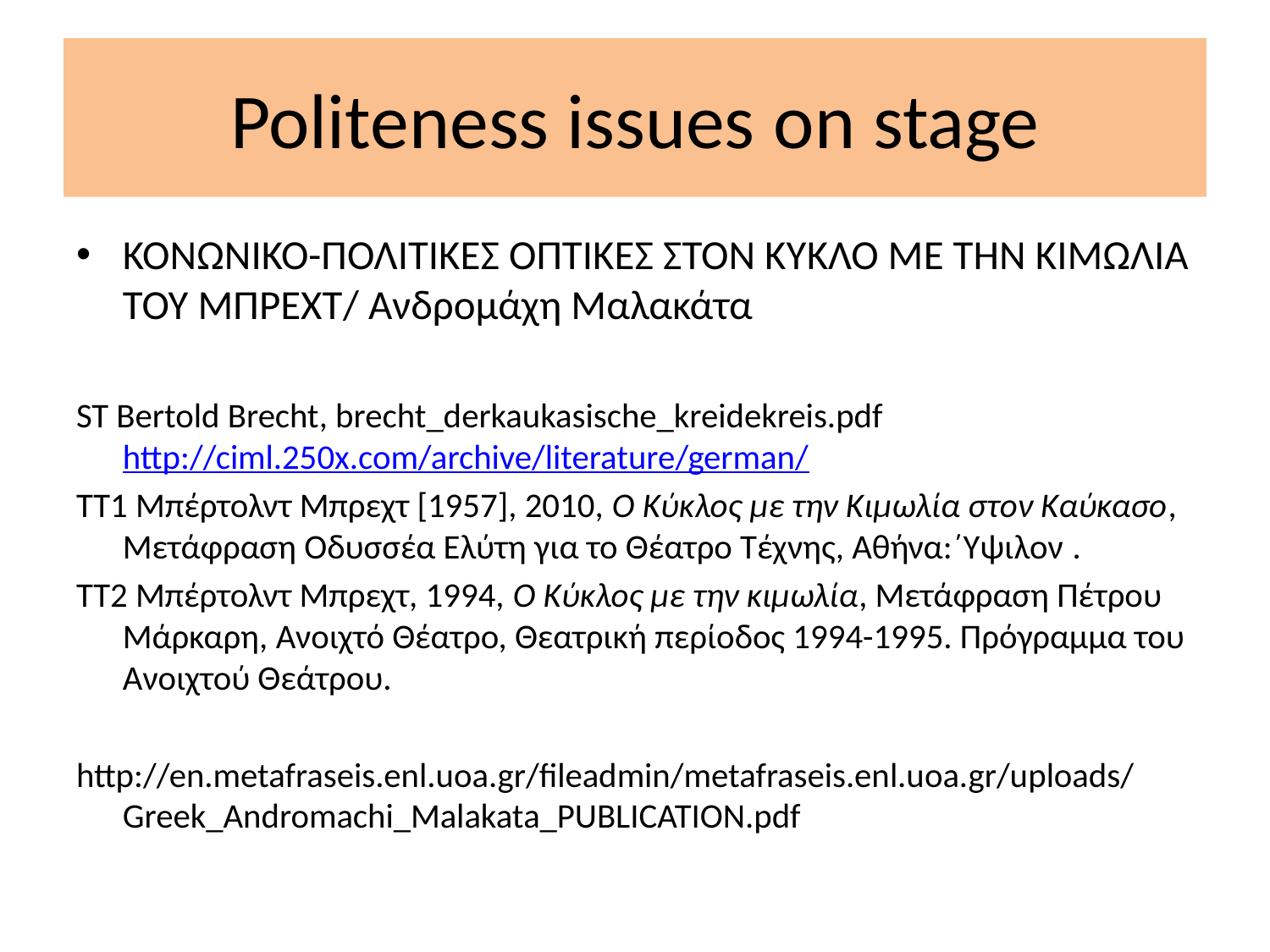

# Politeness issues οn stage
ΚΟΝΩΝΙΚΟ-ΠΟΛΙΤΙΚΕΣ ΟΠΤΙΚΕΣ ΣΤΟΝ ΚΥΚΛΟ ΜΕ ΤΗΝ ΚΙΜΩΛΙΑ ΤΟΥ ΜΠΡΕΧΤ/ Ανδρομάχη Μαλακάτα

ST Bertold Brecht, brecht_derkaukasische_kreidekreis.pdf http://ciml.250x.com/archive/literature/german/
TT1 Μπέρτολντ Μπρεχτ [1957], 2010, Ο Κύκλος με την Κιμωλία στον Καύκασο, Μετάφραση Οδυσσέα Ελύτη για το Θέατρο Τέχνης, Αθήνα:΄Υψιλον .
TT2 Μπέρτολντ Μπρεχτ, 1994, Ο Κύκλος με την κιμωλία, Μετάφραση Πέτρου Μάρκαρη, Ανοιχτό Θέατρο, Θεατρική περίοδος 1994-1995. Πρόγραμμα του Ανοιχτού Θεάτρου.

http://en.metafraseis.enl.uoa.gr/fileadmin/metafraseis.enl.uoa.gr/uploads/Greek_Andromachi_Malakata_PUBLICATION.pdf